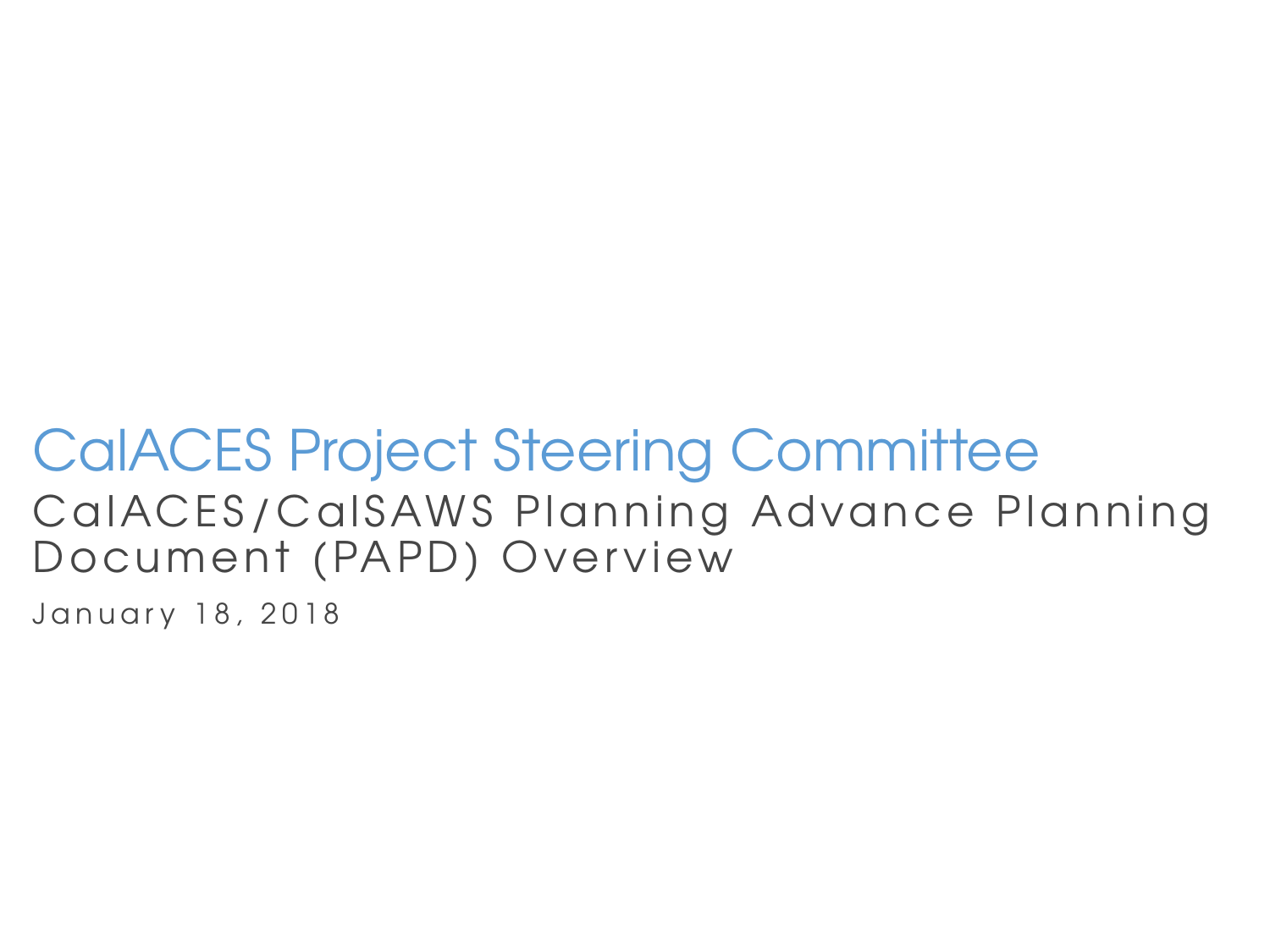

CalACES Project Steering Committee
CalACES/CalSAWS Planning Advance Planning Document (PAPD) Overview
January 18, 2018